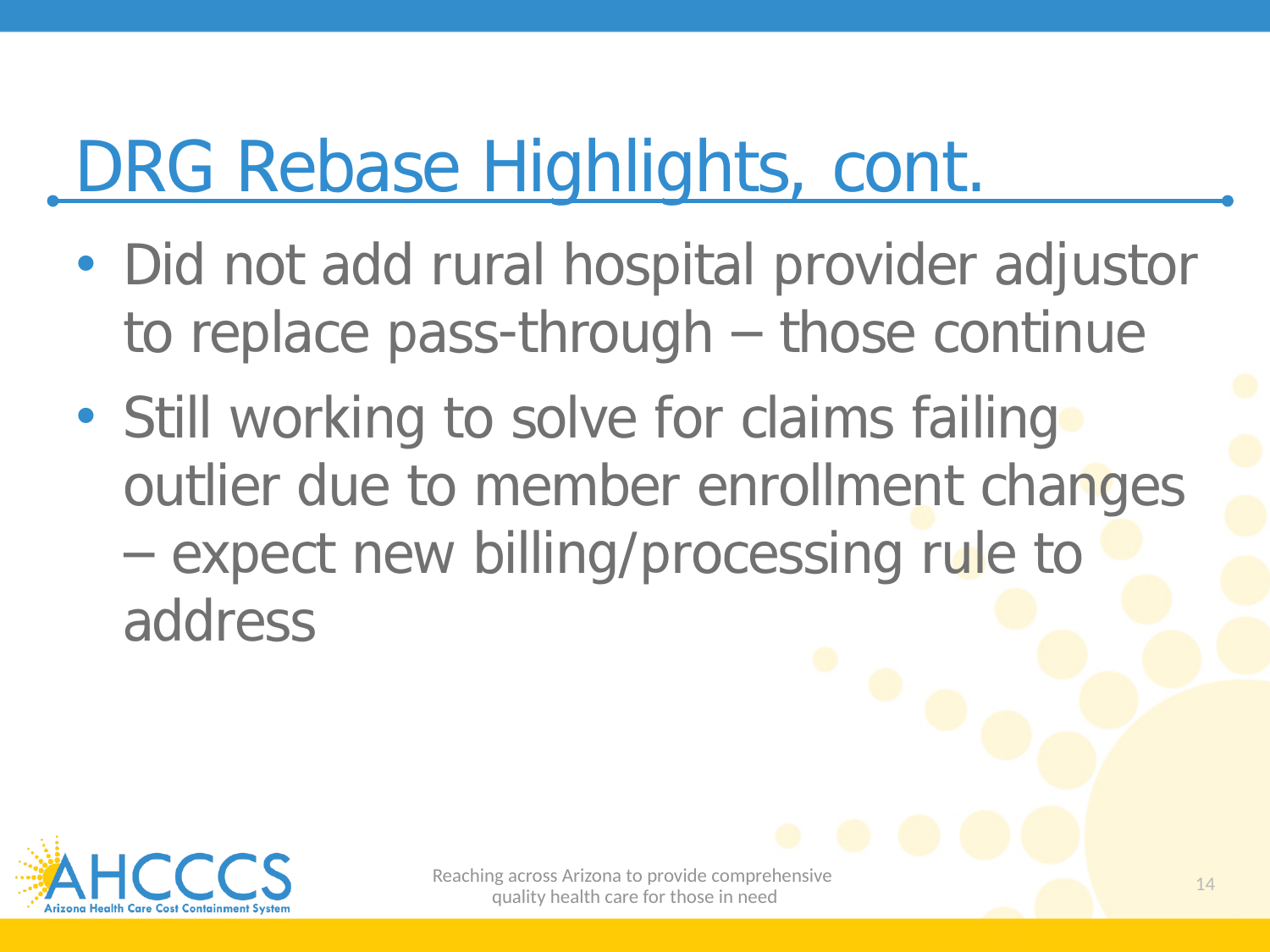

# DRG Rebase Highlights, cont.
Did not add rural hospital provider adjustor to replace pass-through – those continue
Still working to solve for claims failing outlier due to member enrollment changes – expect new billing/processing rule to address

Reaching across Arizona to provide comprehensive
quality health care for those in need
14